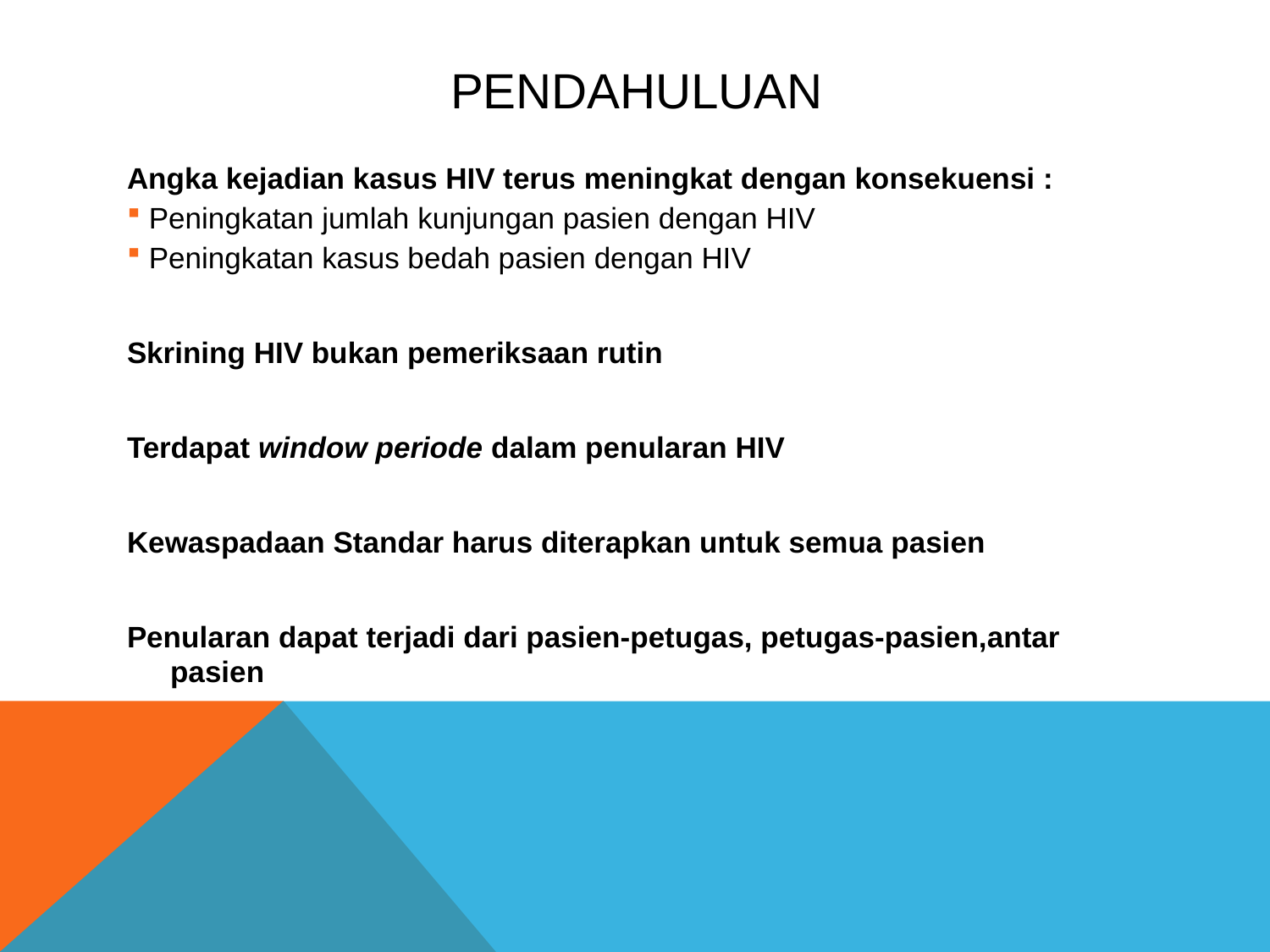

# PENDAHULUAN
Angka kejadian kasus HIV terus meningkat dengan konsekuensi :
Peningkatan jumlah kunjungan pasien dengan HIV
Peningkatan kasus bedah pasien dengan HIV

Skrining HIV bukan pemeriksaan rutin

Terdapat window periode dalam penularan HIV

Kewaspadaan Standar harus diterapkan untuk semua pasien

Penularan dapat terjadi dari pasien-petugas, petugas-pasien,antar pasien